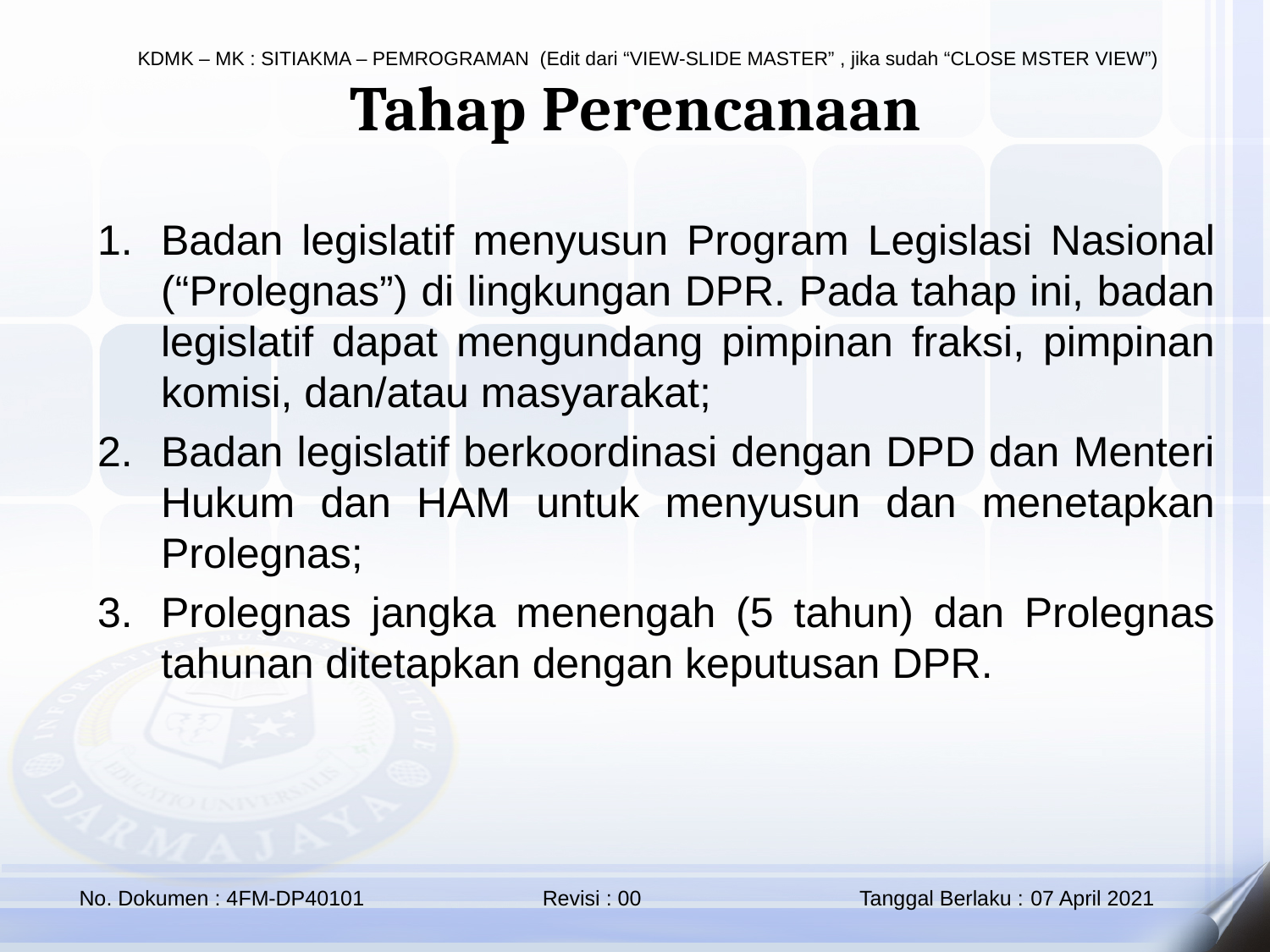

Tahap Perencanaan
Badan legislatif menyusun Program Legislasi Nasional (“Prolegnas”) di lingkungan DPR. Pada tahap ini, badan legislatif dapat mengundang pimpinan fraksi, pimpinan komisi, dan/atau masyarakat;
Badan legislatif berkoordinasi dengan DPD dan Menteri Hukum dan HAM untuk menyusun dan menetapkan Prolegnas;
Prolegnas jangka menengah (5 tahun) dan Prolegnas tahunan ditetapkan dengan keputusan DPR.